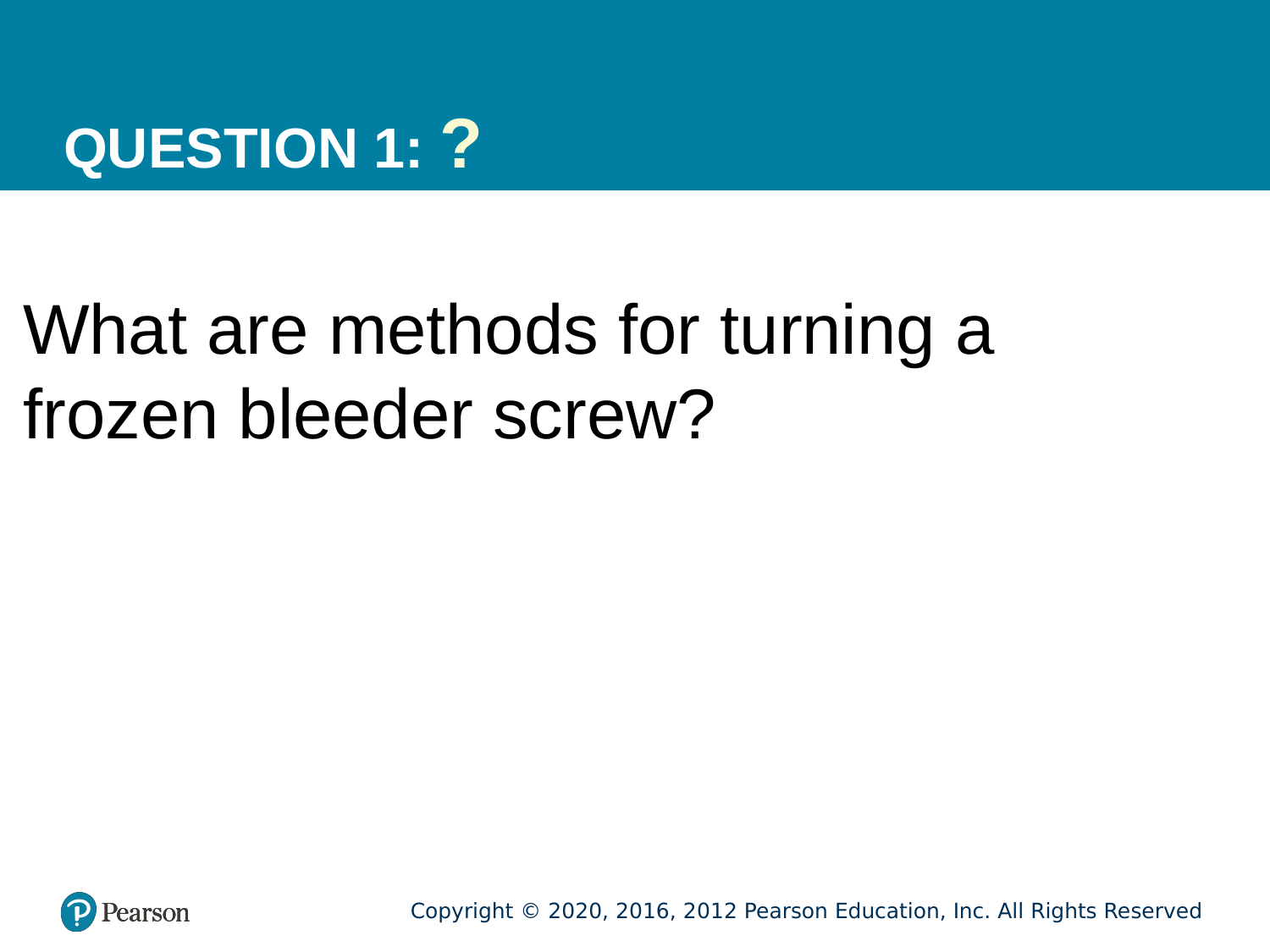

# QUESTION 1: ?
What are methods for turning a frozen bleeder screw?